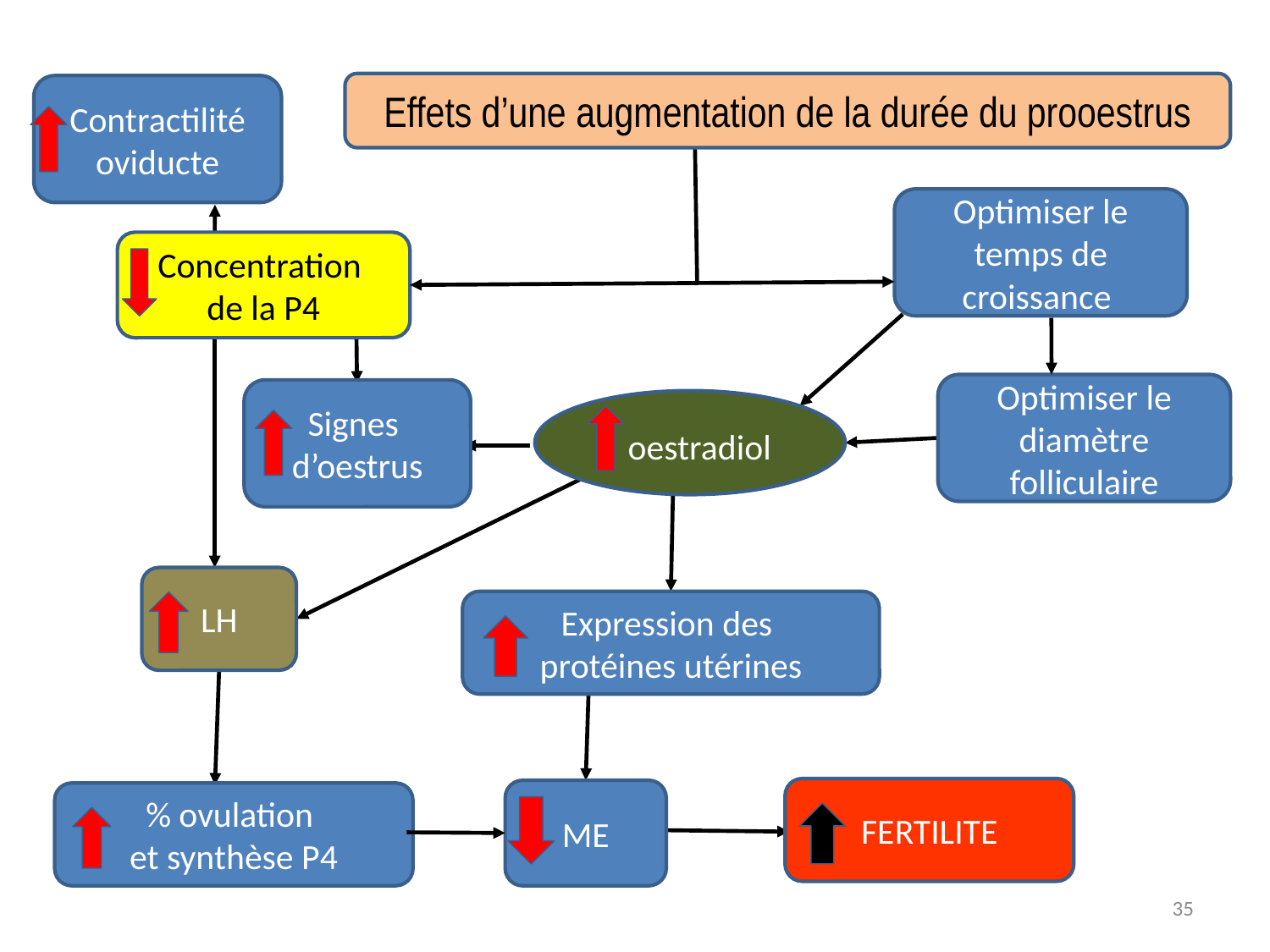

Effets d’une augmentation de la durée du prooestrus
Contractilité
oviducte

Optimiser le temps de croissance
Concentration
de la P4

Optimiser le diamètre folliculaire
Signes
d’oestrus

  oestradiol

LH

Expression des
protéines utérines

FERTILITE

ME

% ovulation
et synthèse P4

35